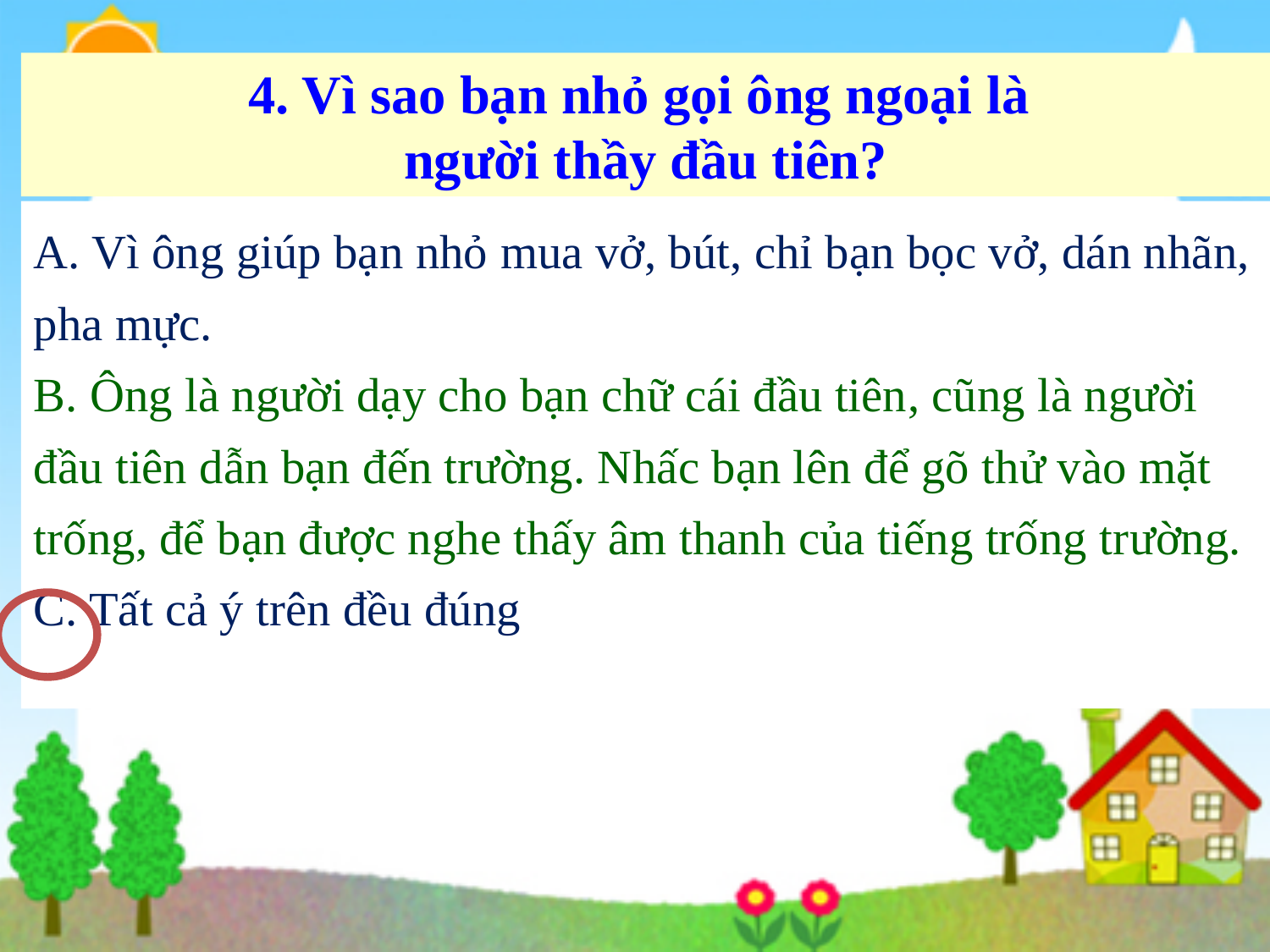

# 4. Vì sao bạn nhỏ gọi ông ngoại là người thầy đầu tiên?
A. Vì ông giúp bạn nhỏ mua vở, bút, chỉ bạn bọc vở, dán nhãn, pha mực.
B. Ông là người dạy cho bạn chữ cái đầu tiên, cũng là người đầu tiên dẫn bạn đến trường. Nhấc bạn lên để gõ thử vào mặt trống, để bạn được nghe thấy âm thanh của tiếng trống trường.
C. Tất cả ý trên đều đúng